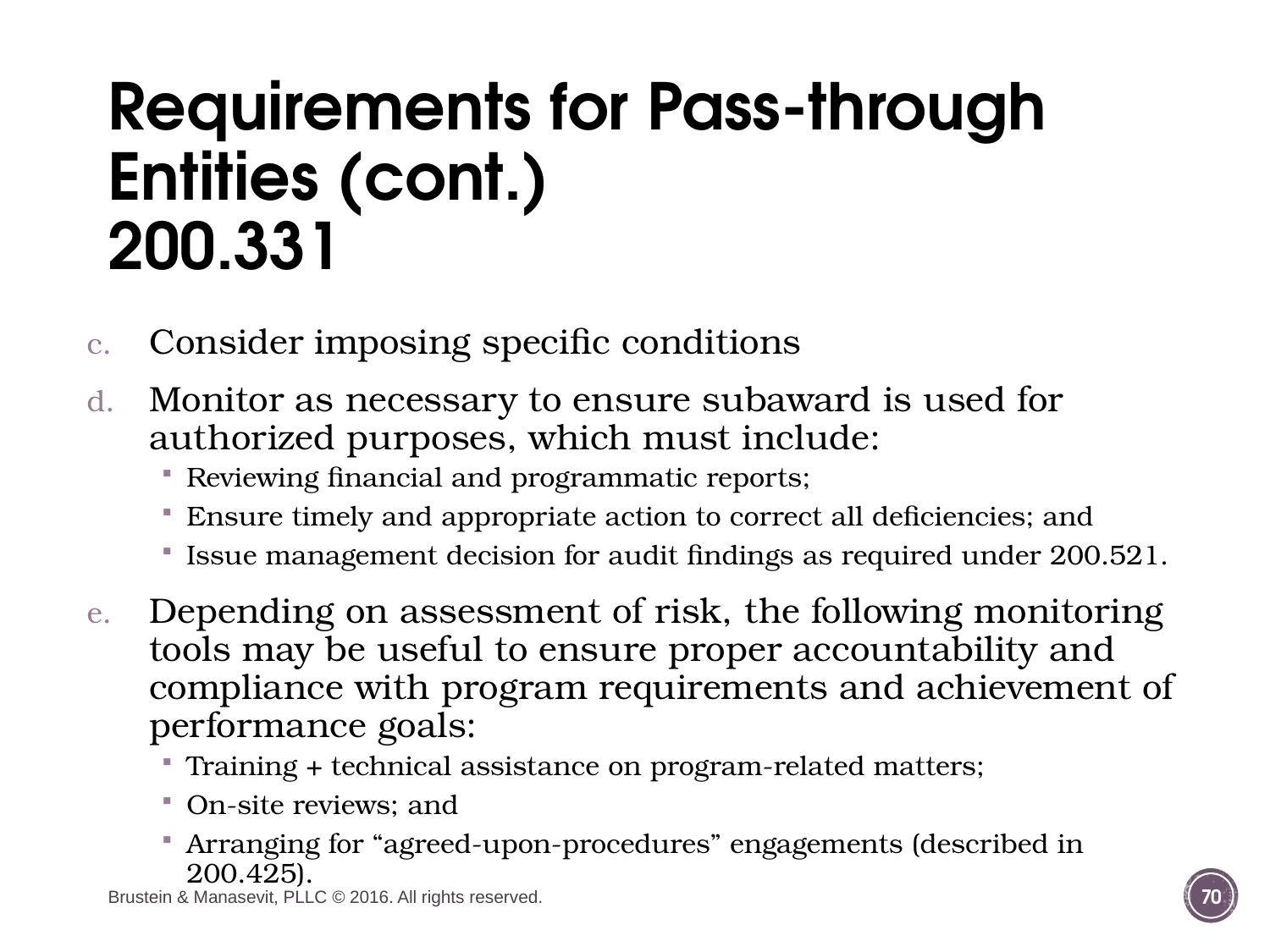

# Requirements for Pass-through Entities (cont.) 200.331
Consider imposing specific conditions
Monitor as necessary to ensure subaward is used for authorized purposes, which must include:
Reviewing financial and programmatic reports;
Ensure timely and appropriate action to correct all deficiencies; and
Issue management decision for audit findings as required under 200.521.
Depending on assessment of risk, the following monitoring tools may be useful to ensure proper accountability and compliance with program requirements and achievement of performance goals:
Training + technical assistance on program-related matters;
On-site reviews; and
Arranging for “agreed-upon-procedures” engagements (described in 200.425).

Brustein & Manasevit, PLLC © 2016. All rights reserved.
70